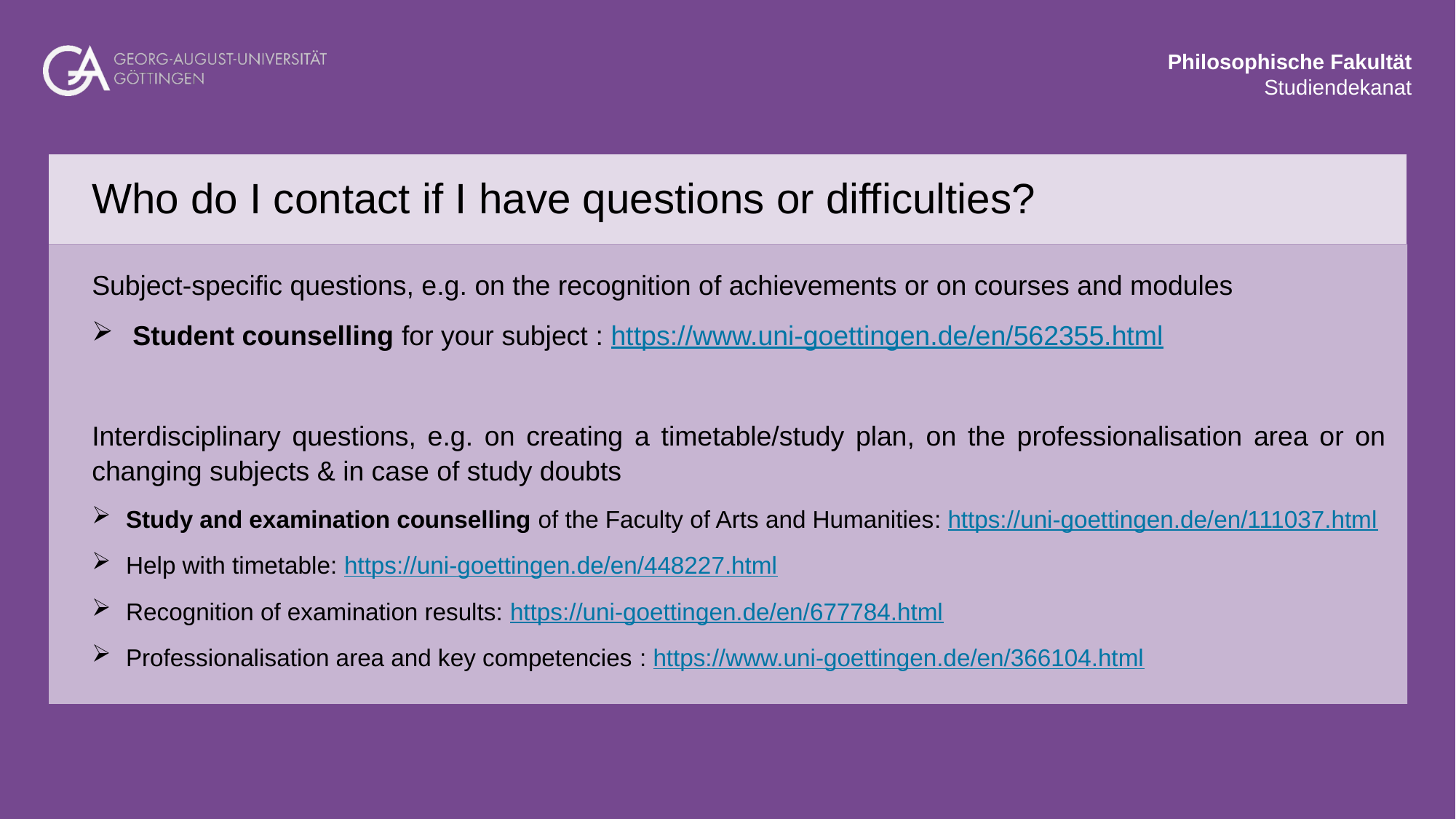

# Who do I contact if I have questions or difficulties?
Subject-specific questions, e.g. on the recognition of achievements or on courses and modules
Student counselling for your subject : https://www.uni-goettingen.de/en/562355.html

Interdisciplinary questions, e.g. on creating a timetable/study plan, on the professionalisation area or on changing subjects & in case of study doubts
Study and examination counselling of the Faculty of Arts and Humanities: https://uni-goettingen.de/en/111037.html
Help with timetable: https://uni-goettingen.de/en/448227.html
Recognition of examination results: https://uni-goettingen.de/en/677784.html
Professionalisation area and key competencies : https://www.uni-goettingen.de/en/366104.html